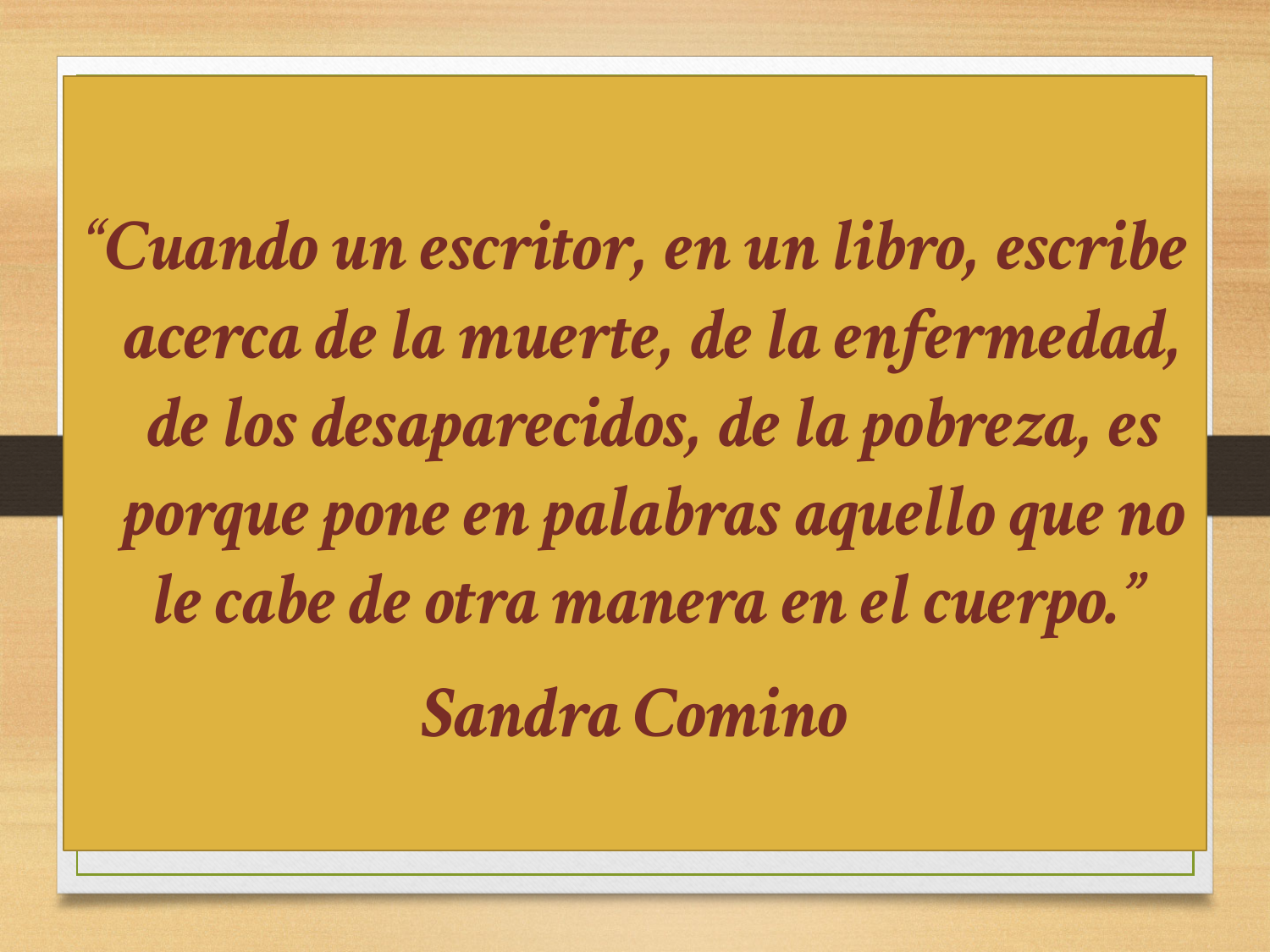

“Cuando un escritor, en un libro, escribe acerca de la muerte, de la enfermedad, de los desaparecidos, de la pobreza, es porque pone en palabras aquello que no le cabe de otra manera en el cuerpo.”
Sandra Comino